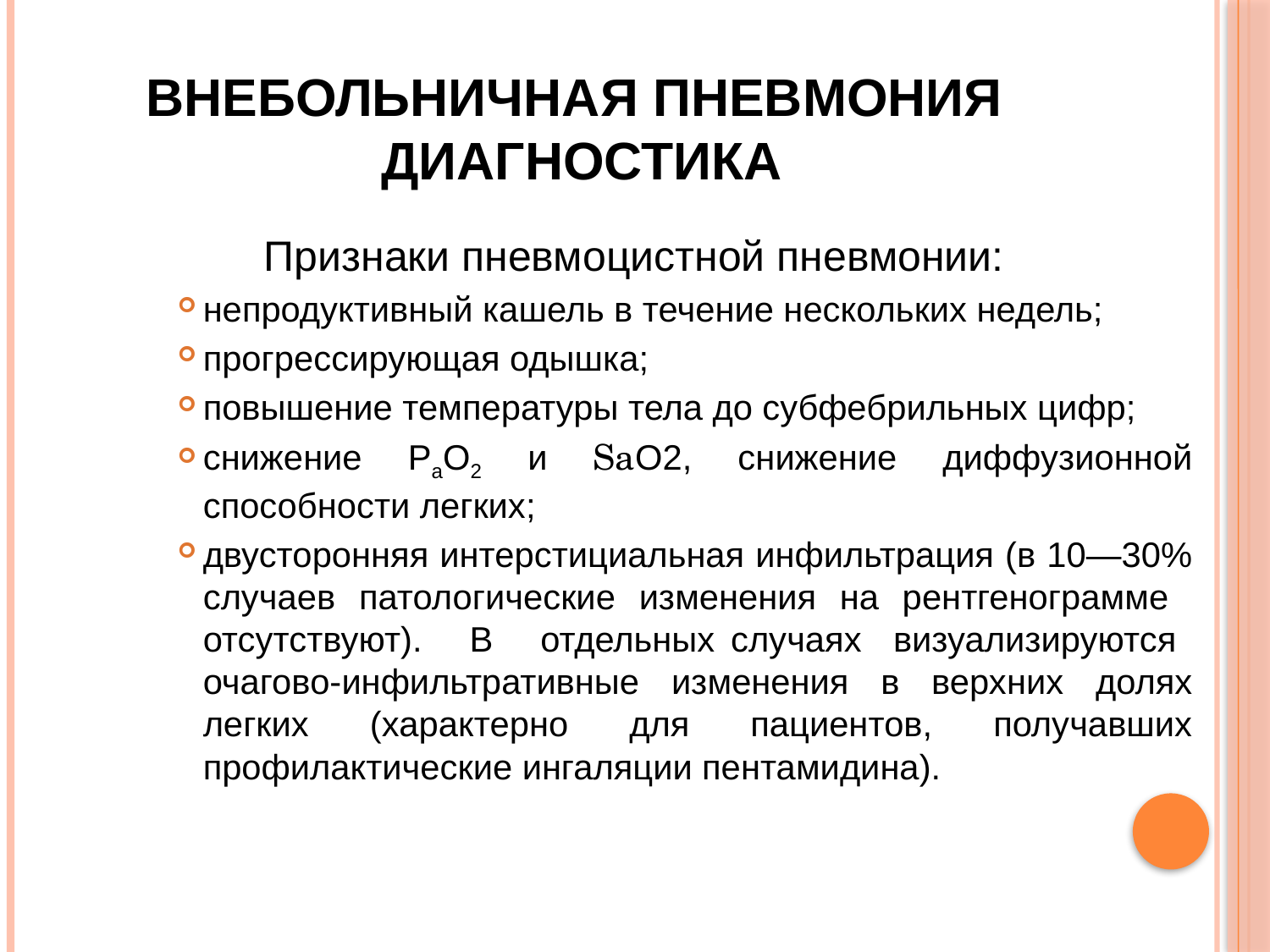

# Внебольничная пневмония диагностика
Признаки пневмоцистной пневмонии:
непродуктивный кашель в течение нескольких недель;
прогрессирующая одышка;
повышение температуры тела до субфебрильных цифр;
снижение РаО2 и SaО2, снижение диффузионной способности легких;
двусторонняя интерстициальная инфильтрация (в 10—30% случаев патологические изменения на рентгенограмме  отсутствуют).   В   отдельных случаях  визуализируются  очагово-инфильтративные изменения в верх­них долях легких (характерно для пациентов, получавших профилактические ингаляции пентамидина).